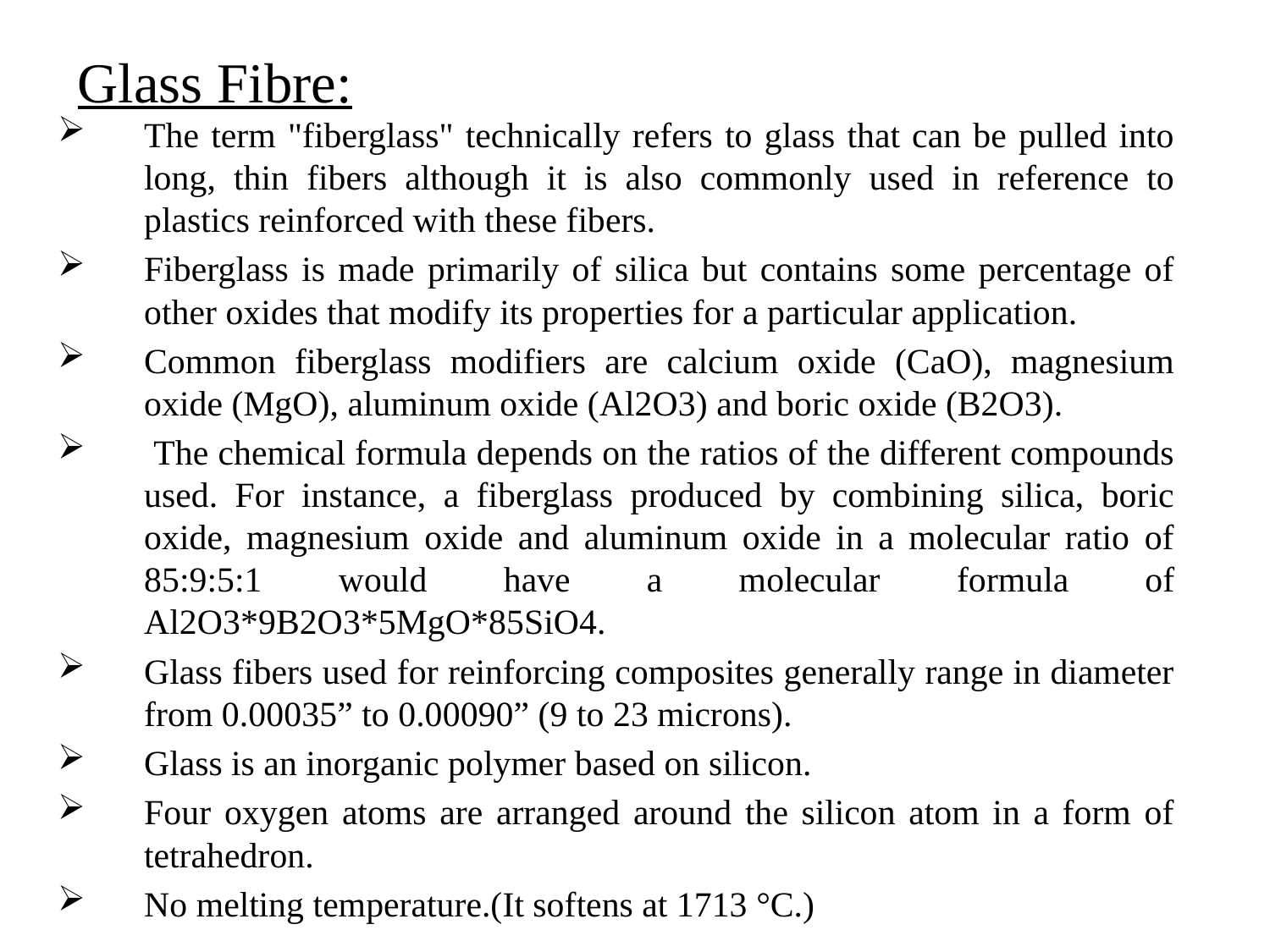

# Glass Fibre:
The term "fiberglass" technically refers to glass that can be pulled into long, thin fibers although it is also commonly used in reference to plastics reinforced with these fibers.
Fiberglass is made primarily of silica but contains some percentage of other oxides that modify its properties for a particular application.
Common fiberglass modifiers are calcium oxide (CaO), magnesium oxide (MgO), aluminum oxide (Al2O3) and boric oxide (B2O3).
 The chemical formula depends on the ratios of the different compounds used. For instance, a fiberglass produced by combining silica, boric oxide, magnesium oxide and aluminum oxide in a molecular ratio of 85:9:5:1 would have a molecular formula of Al2O3*9B2O3*5MgO*85SiO4.
Glass fibers used for reinforcing composites generally range in diameter from 0.00035” to 0.00090” (9 to 23 microns).
Glass is an inorganic polymer based on silicon.
Four oxygen atoms are arranged around the silicon atom in a form of tetrahedron.
No melting temperature.(It softens at 1713 °C.)